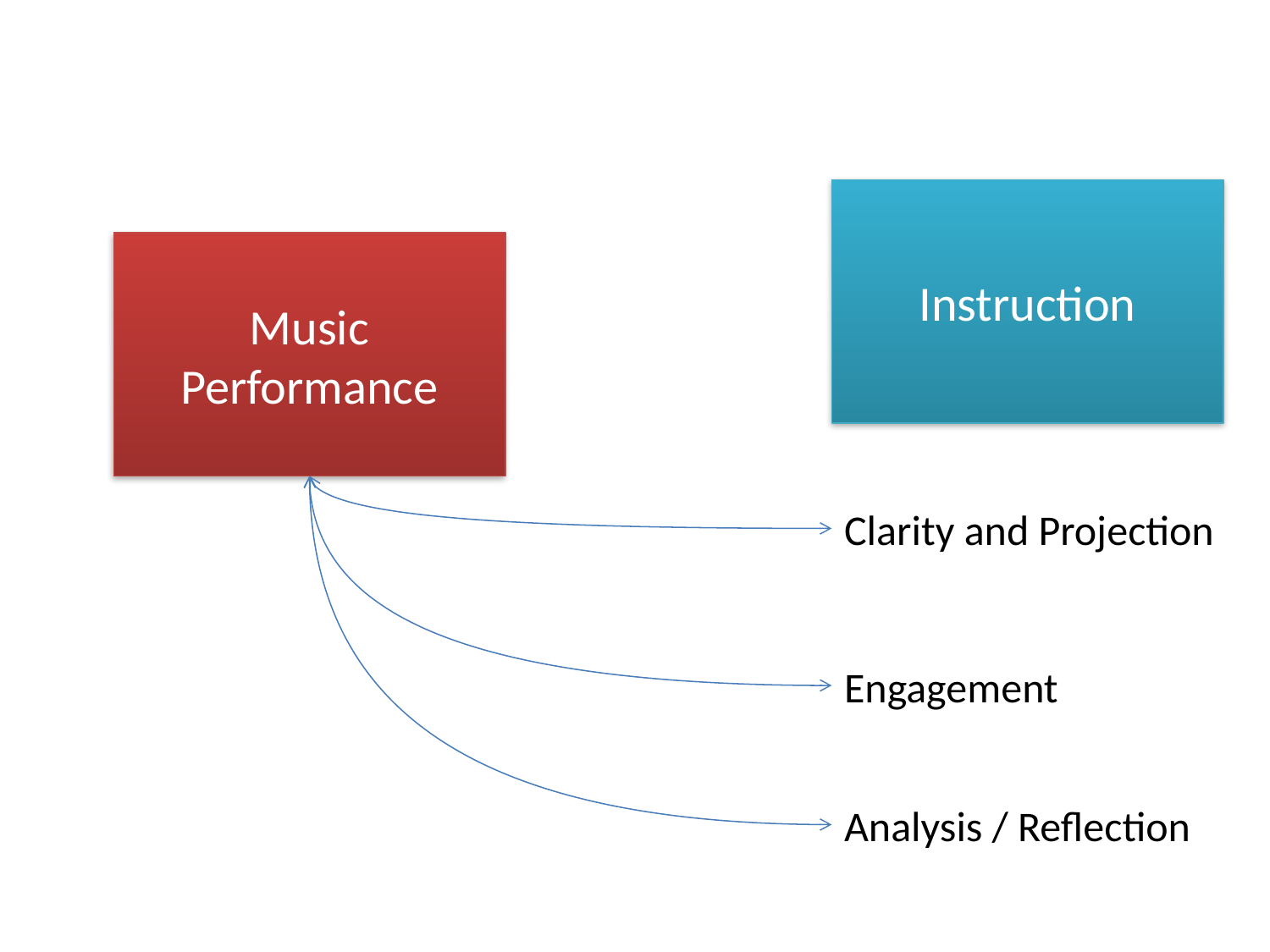

Instruction
Music Performance
Clarity and Projection
Engagement
Analysis / Reflection